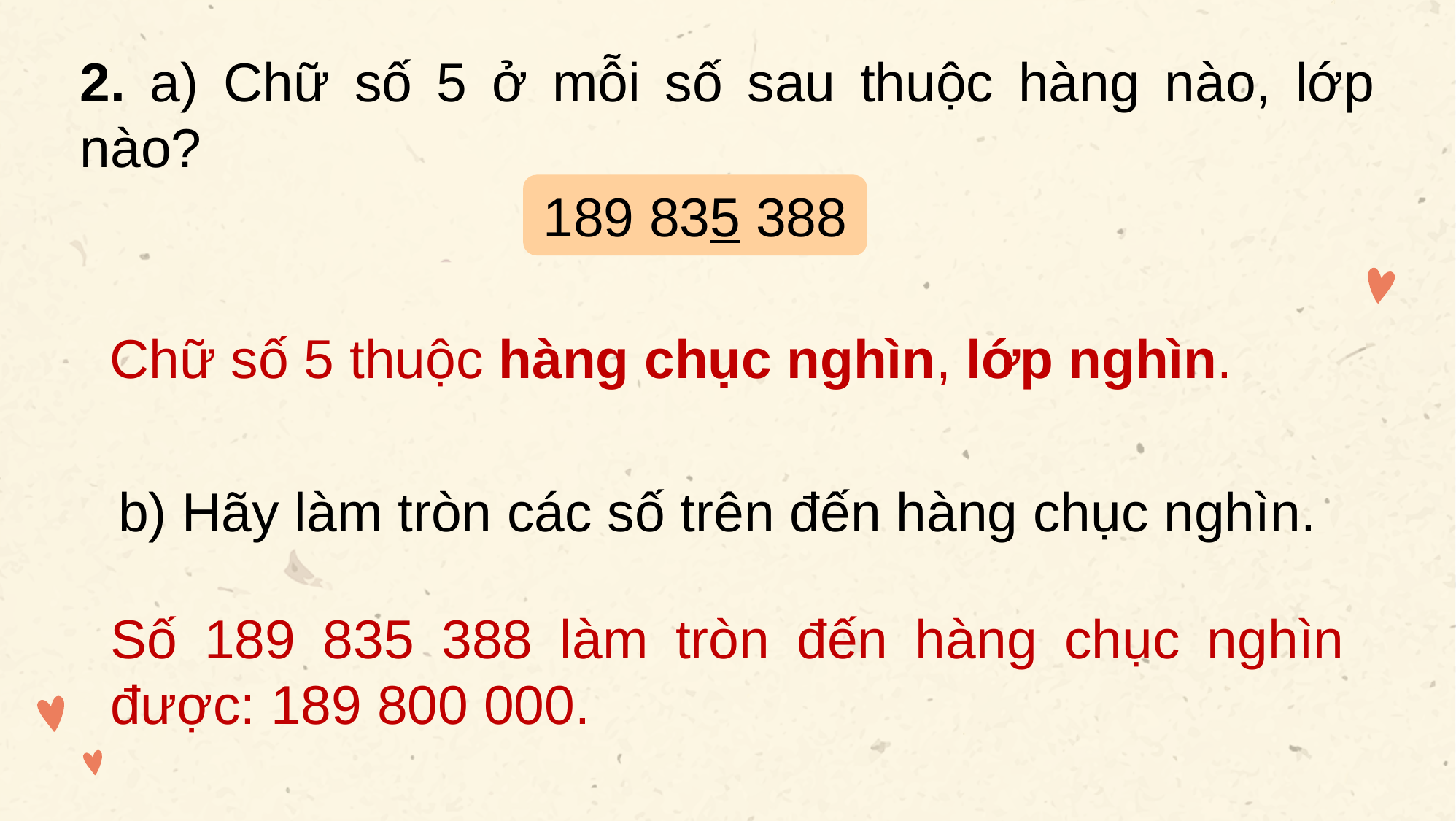

2. a) Chữ số 5 ở mỗi số sau thuộc hàng nào, lớp nào?
189 835 388
Chữ số 5 thuộc hàng chục nghìn, lớp nghìn.
 b) Hãy làm tròn các số trên đến hàng chục nghìn.
Số 189 835 388 làm tròn đến hàng chục nghìn được: 189 800 000.